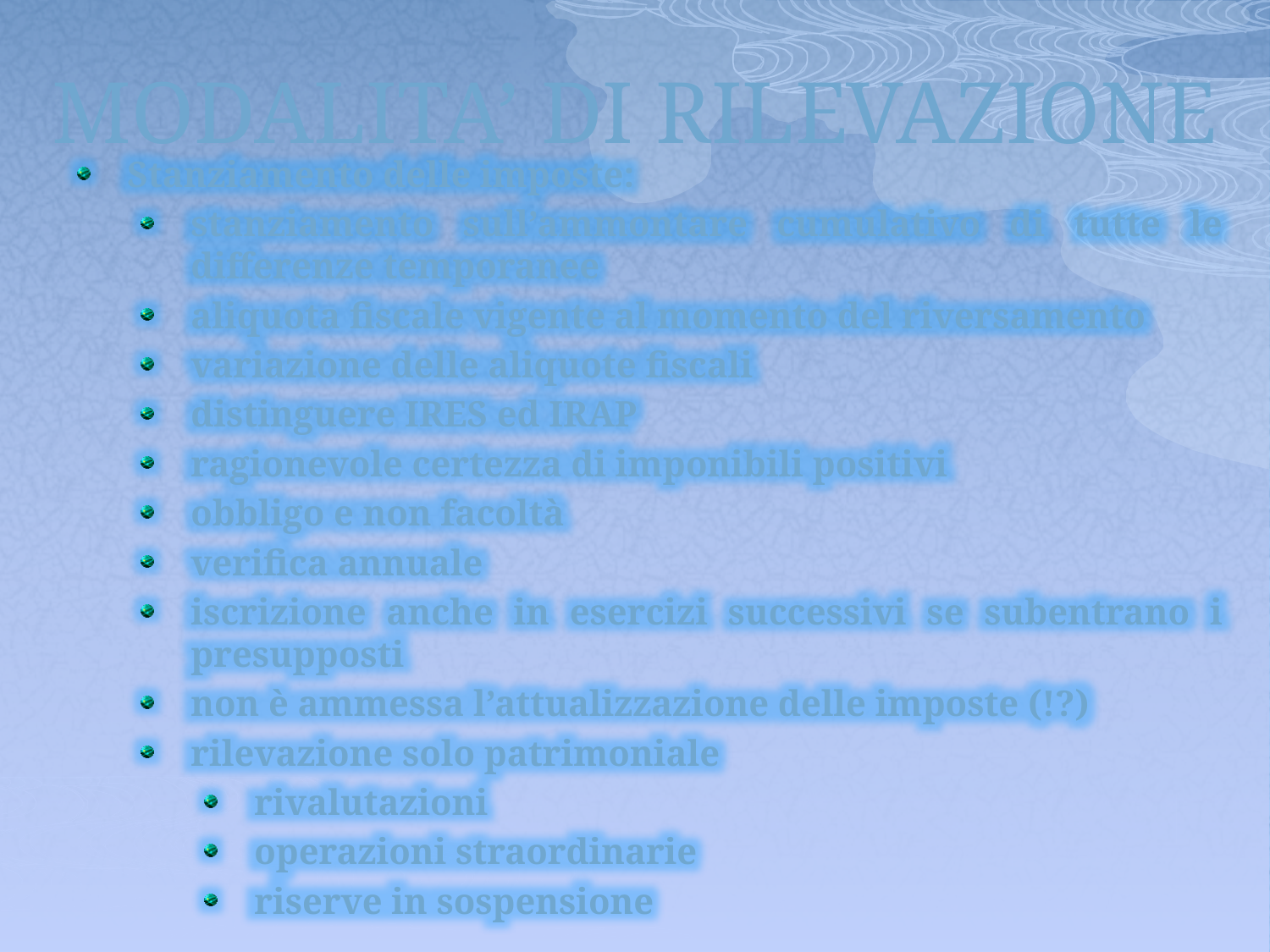

# MODALITA’ DI RILEVAZIONE
Stanziamento delle imposte:
stanziamento sull’ammontare cumulativo di tutte le differenze temporanee
aliquota fiscale vigente al momento del riversamento
variazione delle aliquote fiscali
distinguere IRES ed IRAP
ragionevole certezza di imponibili positivi
obbligo e non facoltà
verifica annuale
iscrizione anche in esercizi successivi se subentrano i presupposti
non è ammessa l’attualizzazione delle imposte (!?)
rilevazione solo patrimoniale
rivalutazioni
operazioni straordinarie
riserve in sospensione